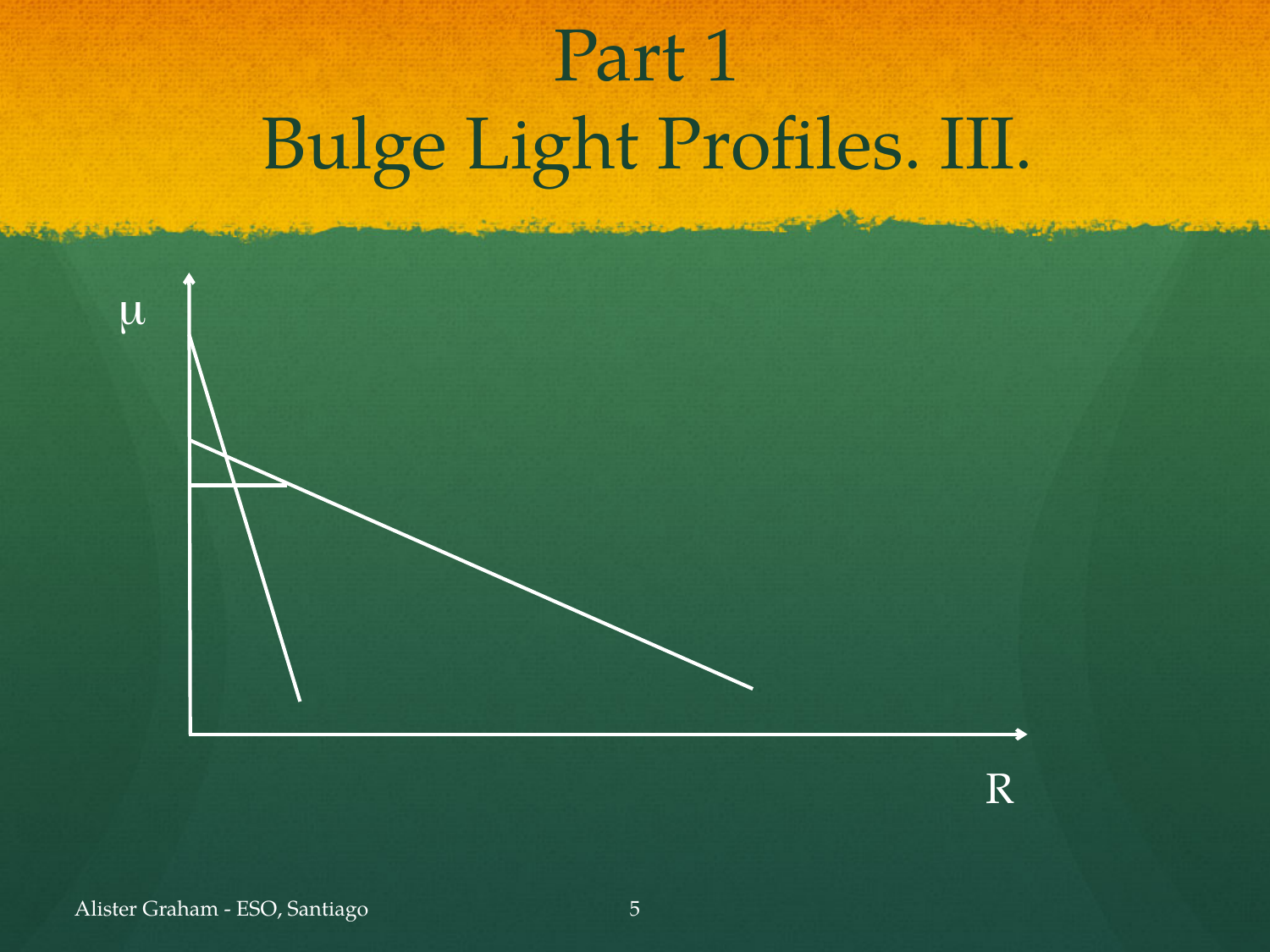

# Part 1 Bulge Light Profiles. III.
μ
R
Alister Graham - ESO, Santiago
5